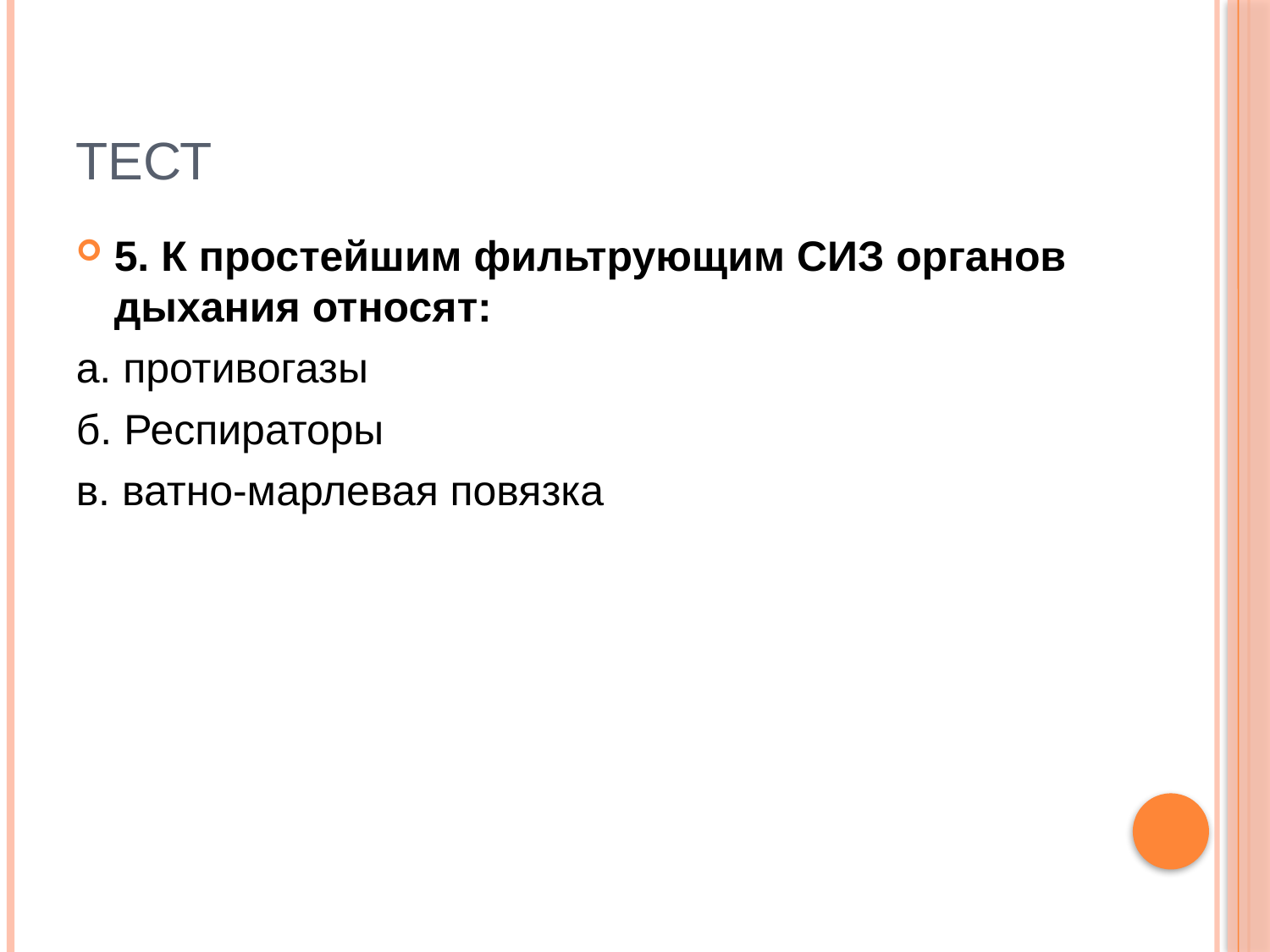

# тест
5. К простейшим фильтрующим СИЗ органов дыхания относят:
а. противогазы
б. Респираторы
в. ватно-марлевая повязка